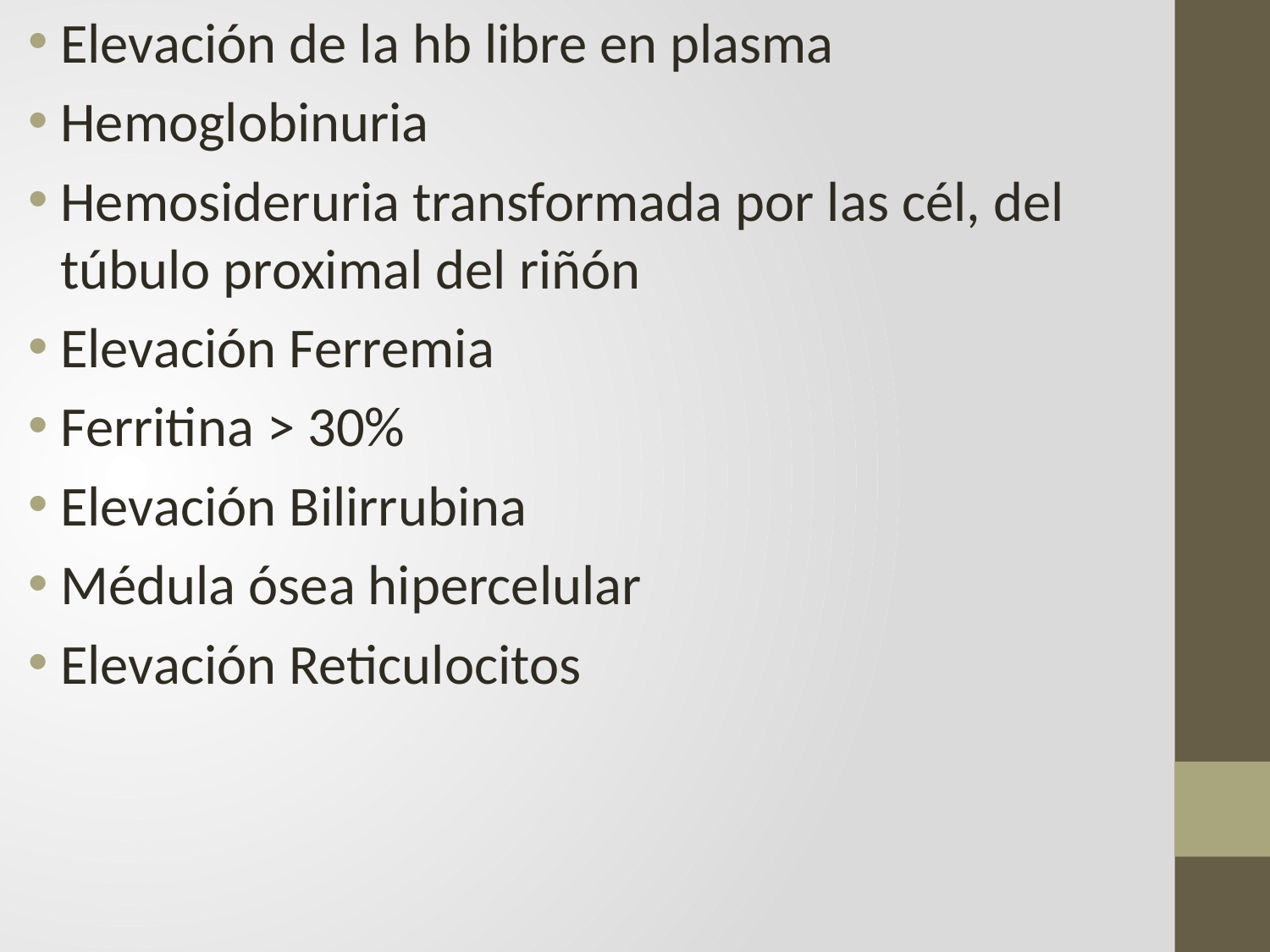

Elevación de la hb libre en plasma
Hemoglobinuria
Hemosideruria transformada por las cél, del túbulo proximal del riñón
Elevación Ferremia
Ferritina > 30%
Elevación Bilirrubina
Médula ósea hipercelular
Elevación Reticulocitos